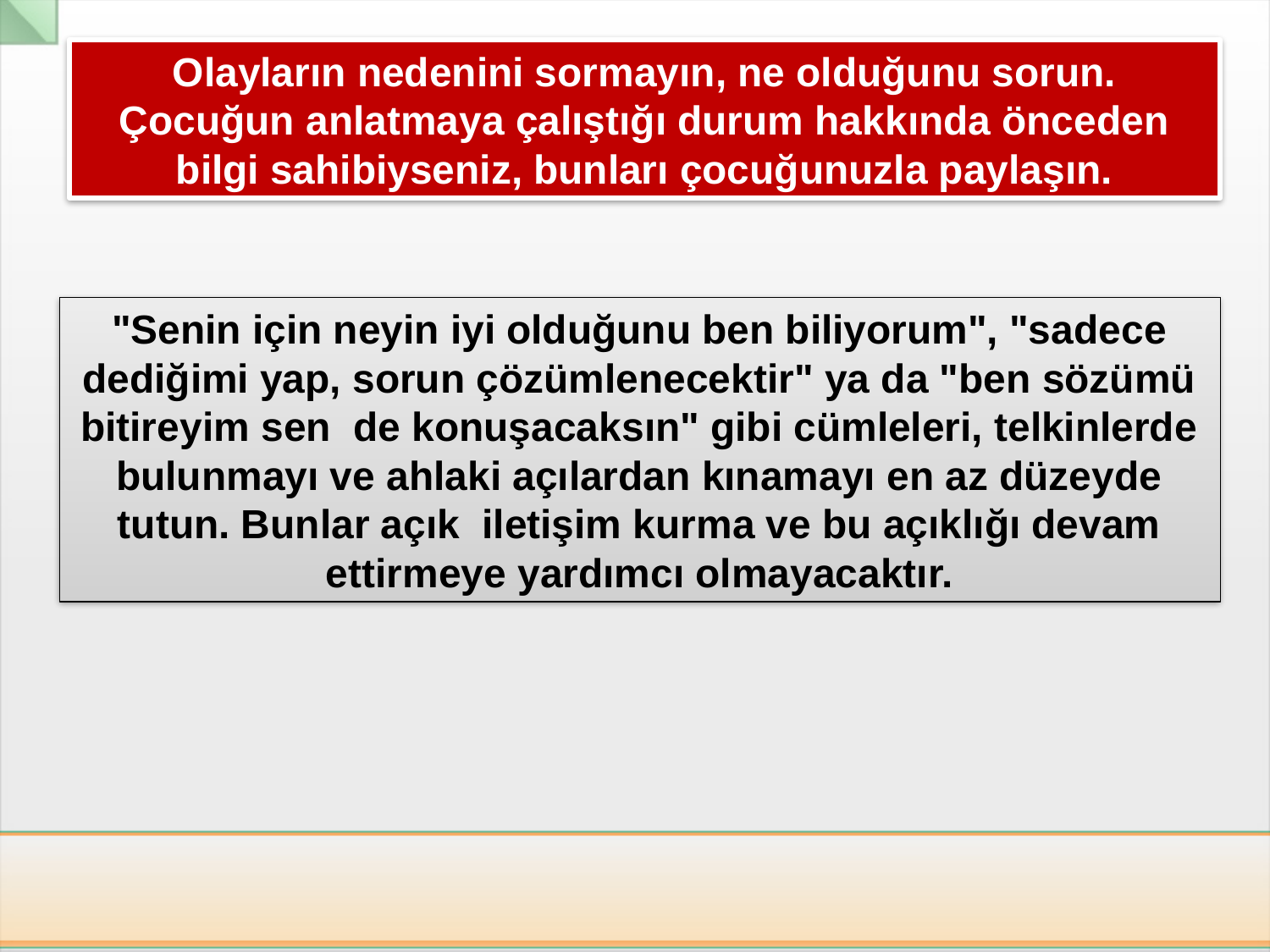

Olayların nedenini sormayın, ne olduğunu sorun.
Çocuğun anlatmaya çalıştığı durum hakkında önceden bilgi sahibiyseniz, bunları çocuğunuzla paylaşın.
"Senin için neyin iyi olduğunu ben biliyorum", "sadece dediğimi yap, sorun çözümlenecektir" ya da "ben sözümü bitireyim sen  de konuşacaksın" gibi cümleleri, telkinlerde bulunmayı ve ahlaki açılardan kınamayı en az düzeyde tutun. Bunlar açık  iletişim kurma ve bu açıklığı devam ettirmeye yardımcı olmayacaktır.